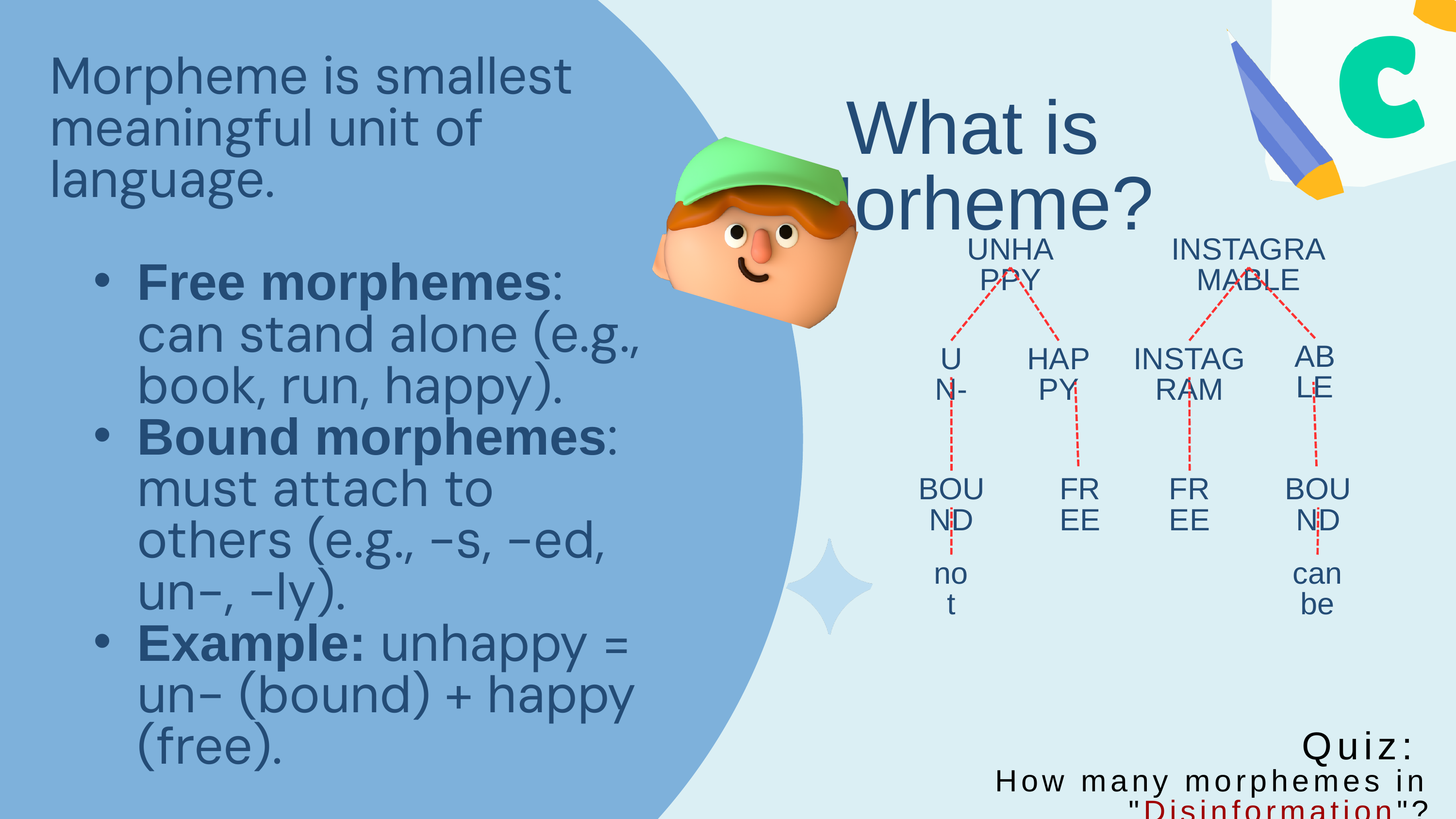

Morpheme is smallest meaningful unit of language.

Free morphemes: can stand alone (e.g., book, run, happy).
Bound morphemes: must attach to others (e.g., -s, -ed, un-, -ly).
Example: unhappy = un- (bound) + happy (free).

What is Morheme?

UNHAPPY
INSTAGRAMABLE

ABLE
UN-
HAPPY
INSTAGRAM

BOUND
FREE
FREE
BOUND

not
can be
Quiz:
How many morphemes in "Disinformation"?